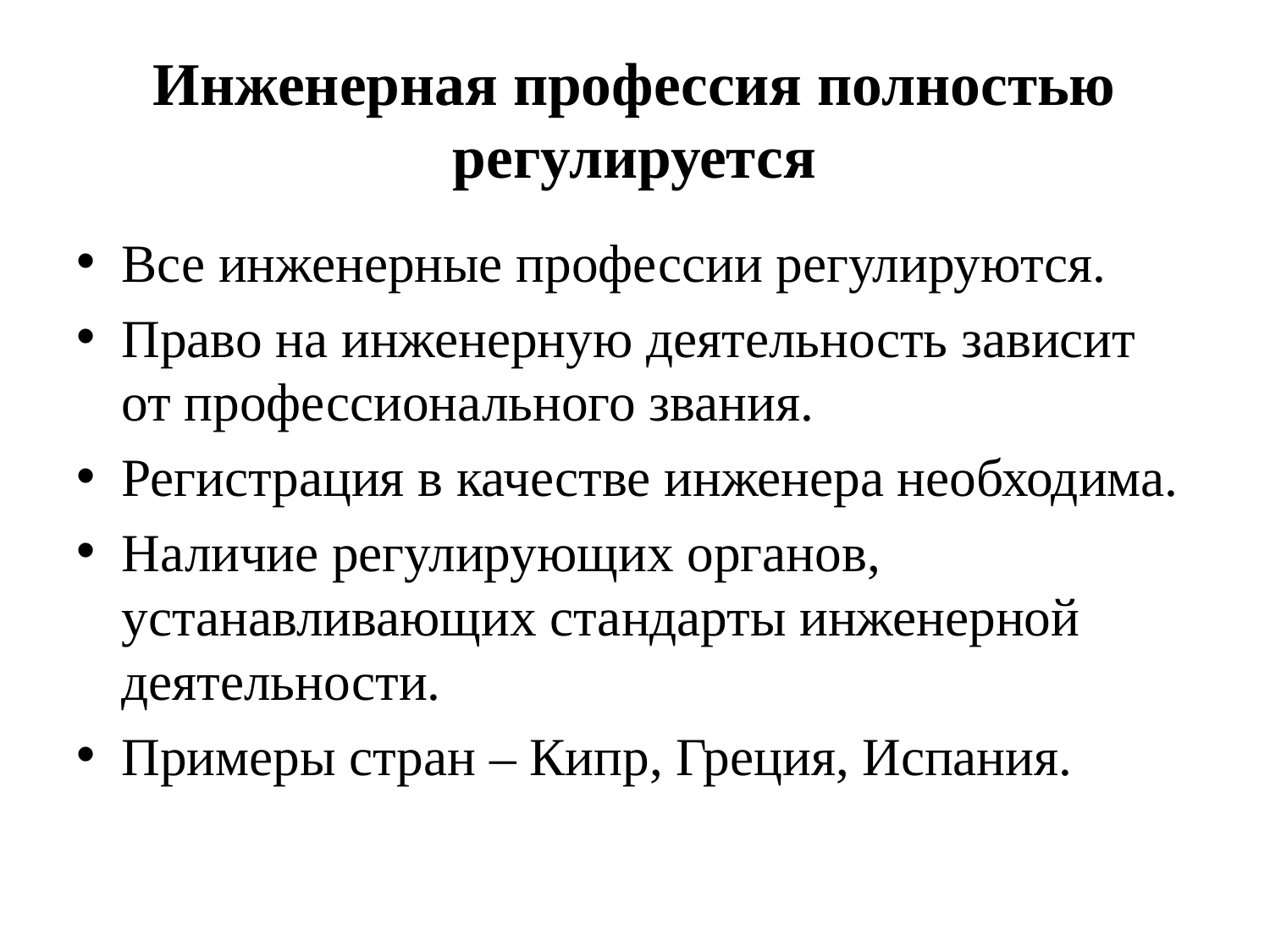

# Инженерная профессия полностью регулируется
Все инженерные профессии регулируются.
Право на инженерную деятельность зависит от профессионального звания.
Регистрация в качестве инженера необходима.
Наличие регулирующих органов, устанавливающих стандарты инженерной деятельности.
Примеры стран – Кипр, Греция, Испания.